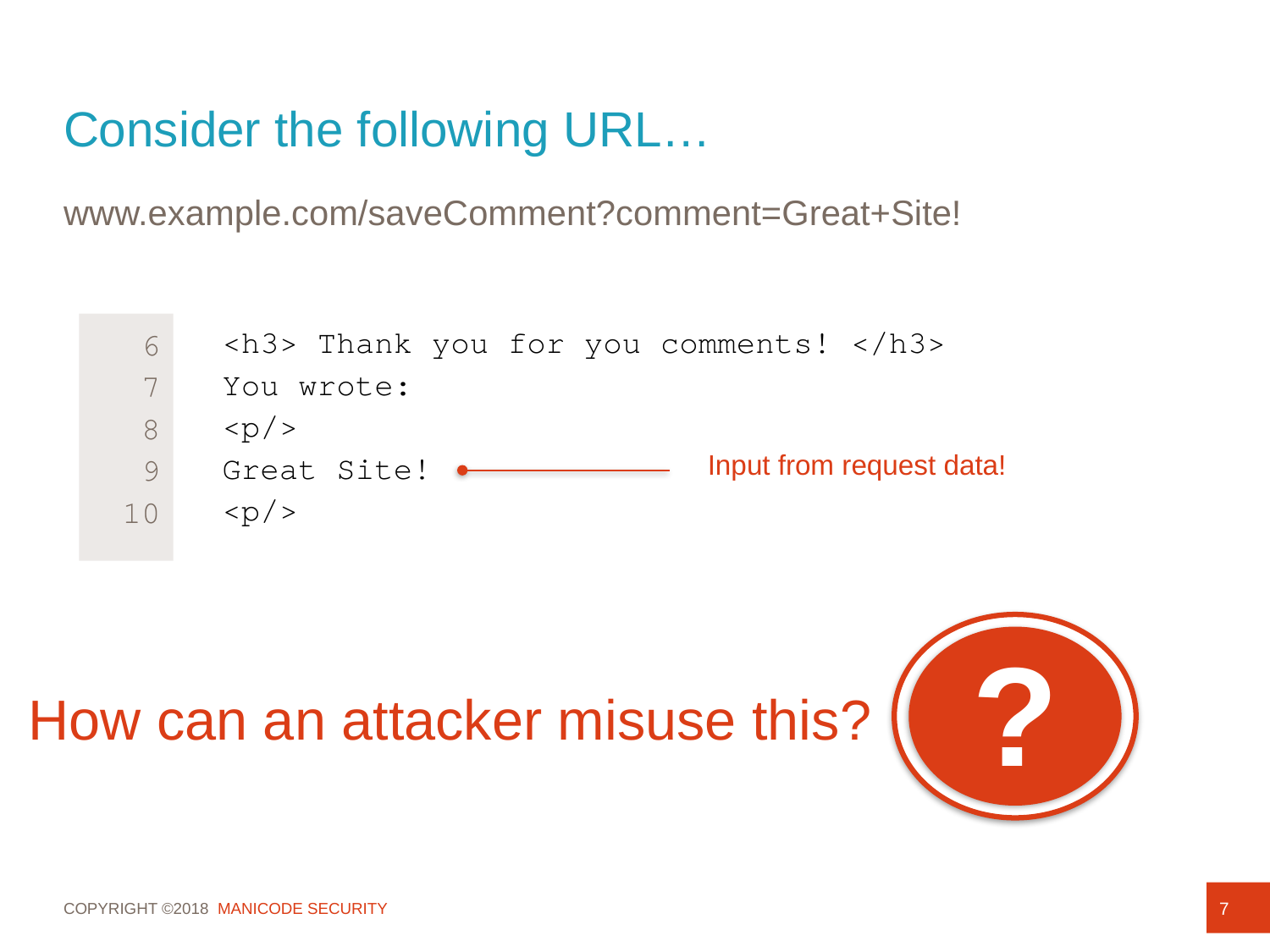

# Consider the following URL…
www.example.com/saveComment?comment=Great+Site!
6
7
8
9
10
<h3> Thank you for you comments! </h3>
You wrote:
<p/>
Great Site!
<p/>
Input from request data!

?
How can an attacker misuse this?
7